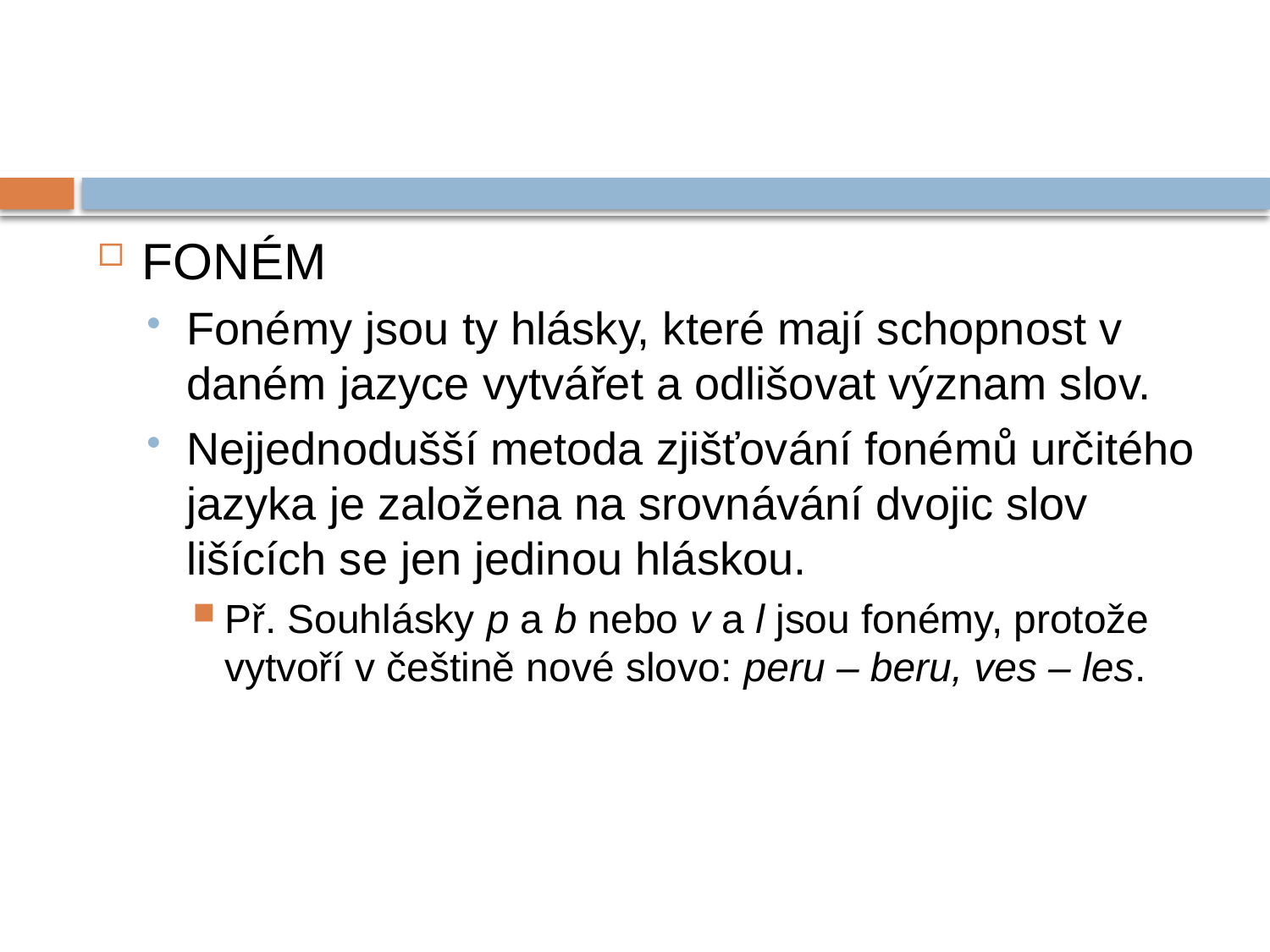

#
FONÉM
Fonémy jsou ty hlásky, které mají schopnost v daném jazyce vytvářet a odlišovat význam slov.
Nejjednodušší metoda zjišťování fonémů určitého jazyka je založena na srovnávání dvojic slov lišících se jen jedinou hláskou.
Př. Souhlásky p a b nebo v a l jsou fonémy, protože vytvoří v češtině nové slovo: peru – beru, ves – les.